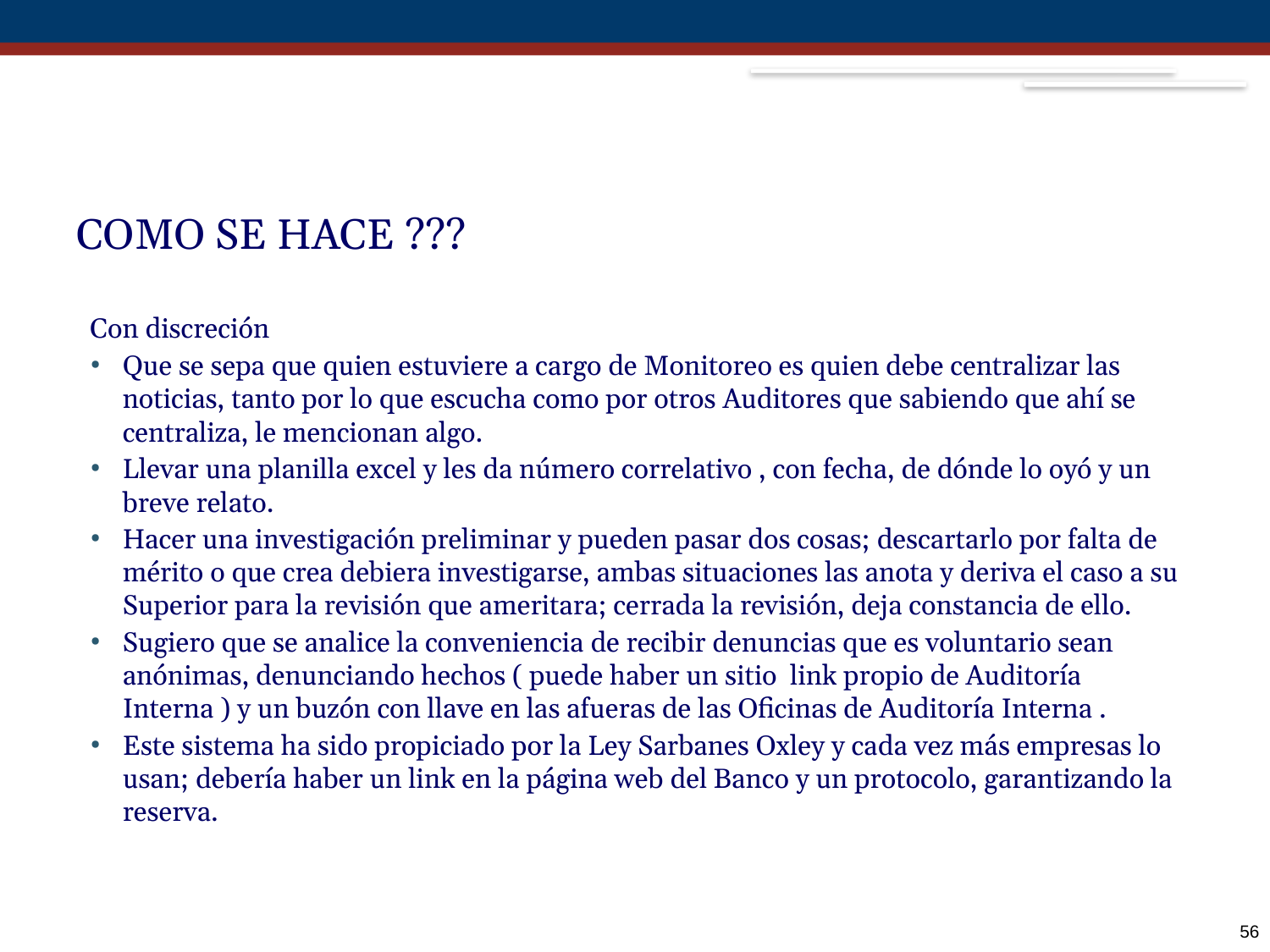

Con discreción
Que se sepa que quien estuviere a cargo de Monitoreo es quien debe centralizar las noticias, tanto por lo que escucha como por otros Auditores que sabiendo que ahí se centraliza, le mencionan algo.
Llevar una planilla excel y les da número correlativo , con fecha, de dónde lo oyó y un breve relato.
Hacer una investigación preliminar y pueden pasar dos cosas; descartarlo por falta de mérito o que crea debiera investigarse, ambas situaciones las anota y deriva el caso a su Superior para la revisión que ameritara; cerrada la revisión, deja constancia de ello.
Sugiero que se analice la conveniencia de recibir denuncias que es voluntario sean anónimas, denunciando hechos ( puede haber un sitio  link propio de Auditoría Interna ) y un buzón con llave en las afueras de las Oficinas de Auditoría Interna .
Este sistema ha sido propiciado por la Ley Sarbanes Oxley y cada vez más empresas lo usan; debería haber un link en la página web del Banco y un protocolo, garantizando la reserva.
# COMO SE HACE ???